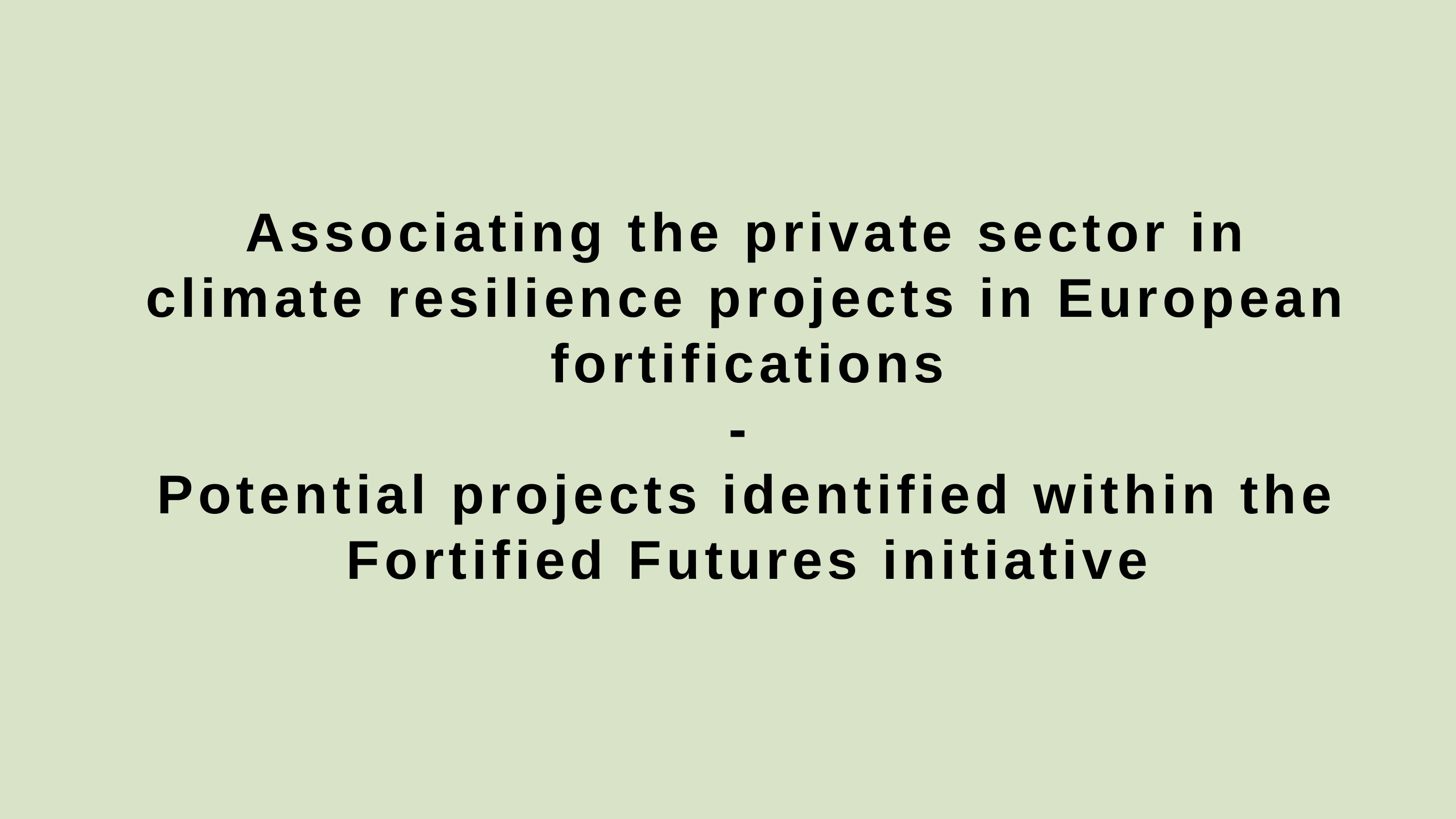

Associating the private sector in climate resilience projects in European fortifications
-
Potential projects identified within the Fortified Futures initiative